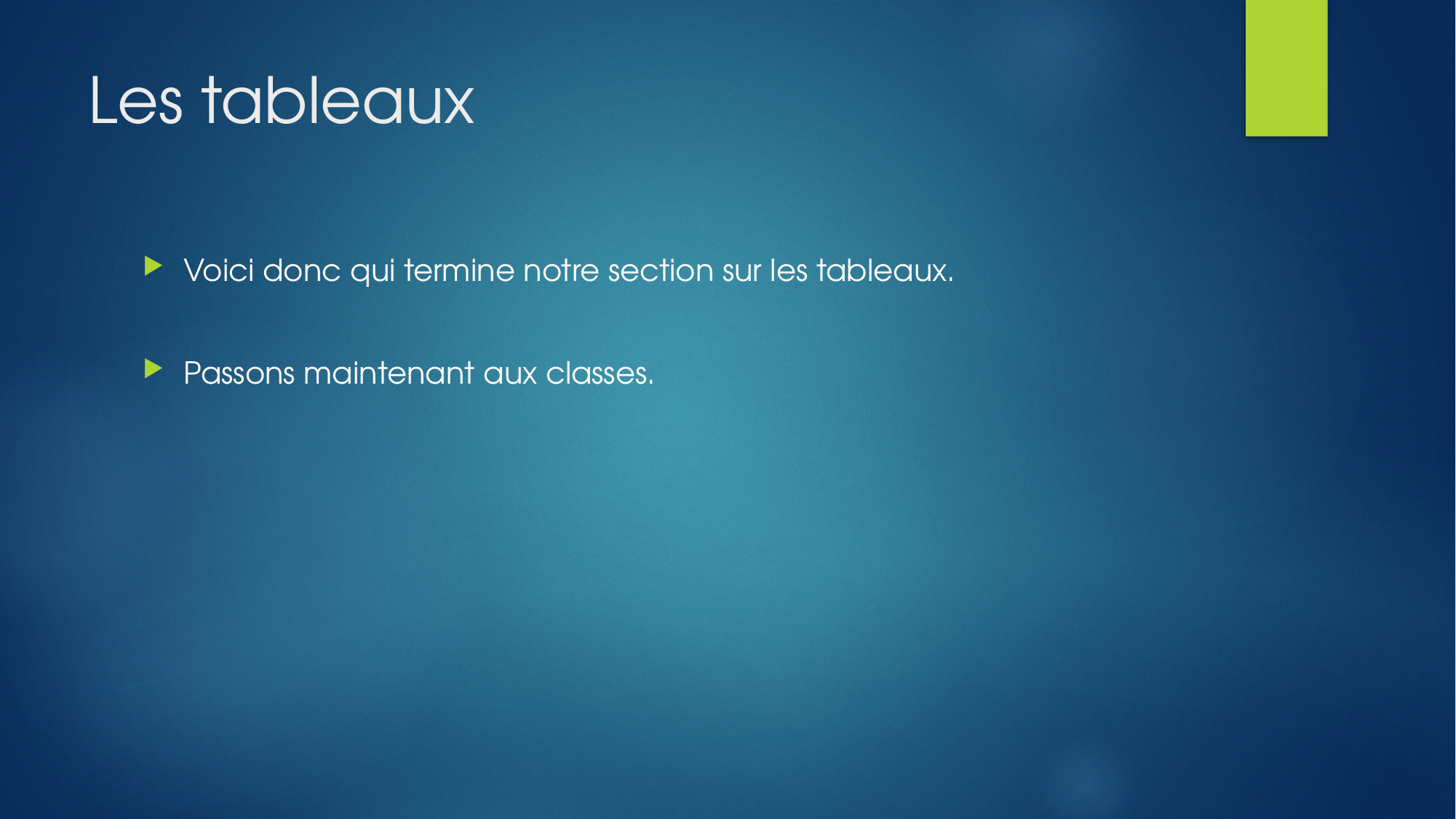

# Les tableaux
Voici donc qui termine notre section sur les tableaux.

Passons maintenant aux classes.